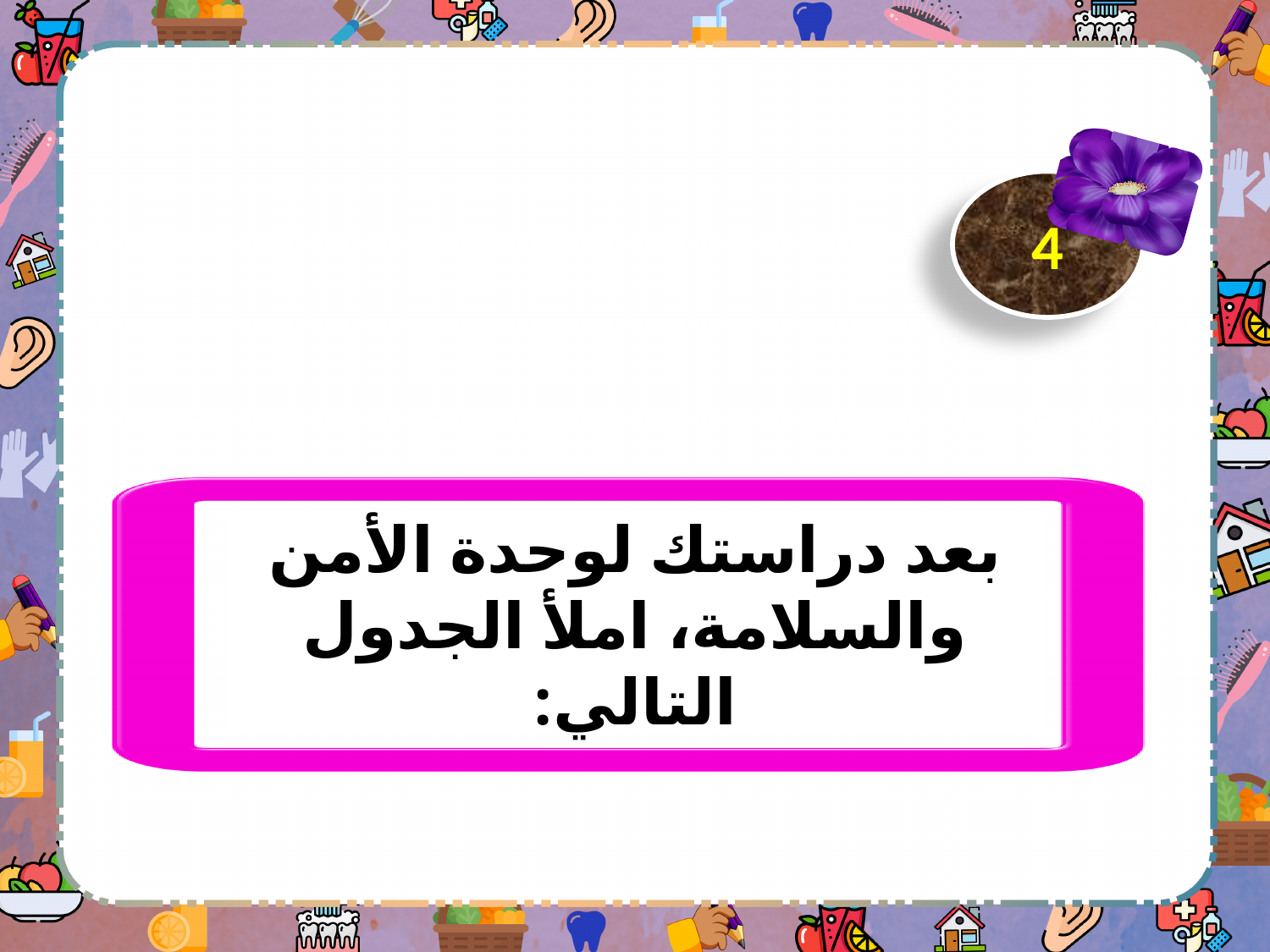

4

بعد دراستك لوحدة الأمن والسلامة، املأ الجدول التالي: